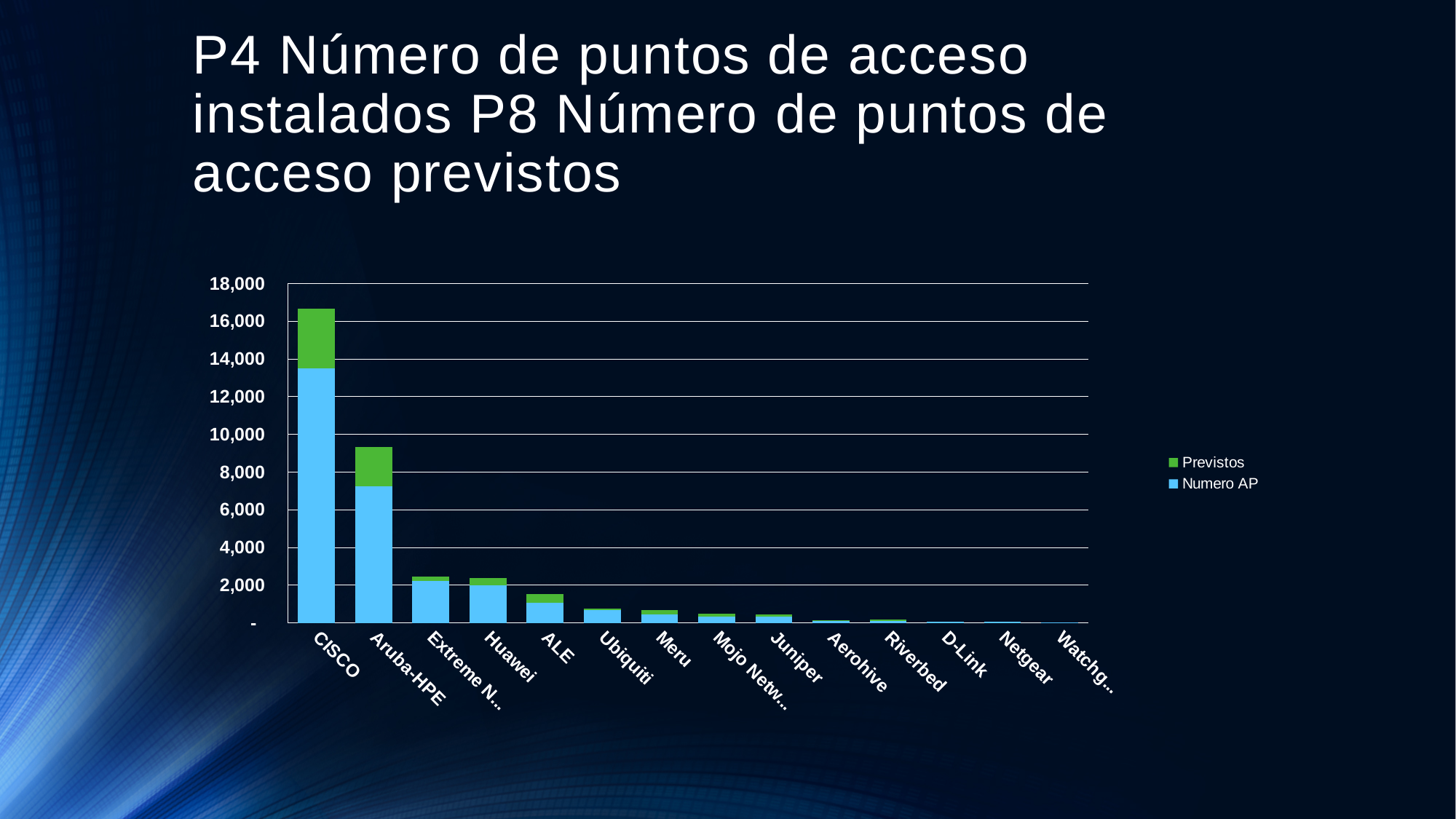

# P4 Número de puntos de acceso instalados P8 Número de puntos de acceso previstos

### Chart

| Category | Numero AP | Previstos |
|---|---|---|
| CISCO | 13498.0 | 3183.0 |
| Aruba-HPE | 7231.0 | 2100.0 |
| Extreme Networks | 2236.0 | 225.0 |
| Huawei | 2005.0 | 395.0 |
| ALE | 1070.0 | 480.0 |
| Ubiquiti | 696.0 | 50.0 |
| Meru | 458.0 | 210.0 |
| Mojo Networks | 350.0 | 150.0 |
| Juniper | 320.0 | 125.0 |
| Aerohive | 120.0 | 10.0 |
| Riverbed | 108.0 | 60.0 |
| D-Link | 70.0 | 0.0 |
| Netgear | 70.0 | 0.0 |
| Watchguard | 30.0 | 0.0 |